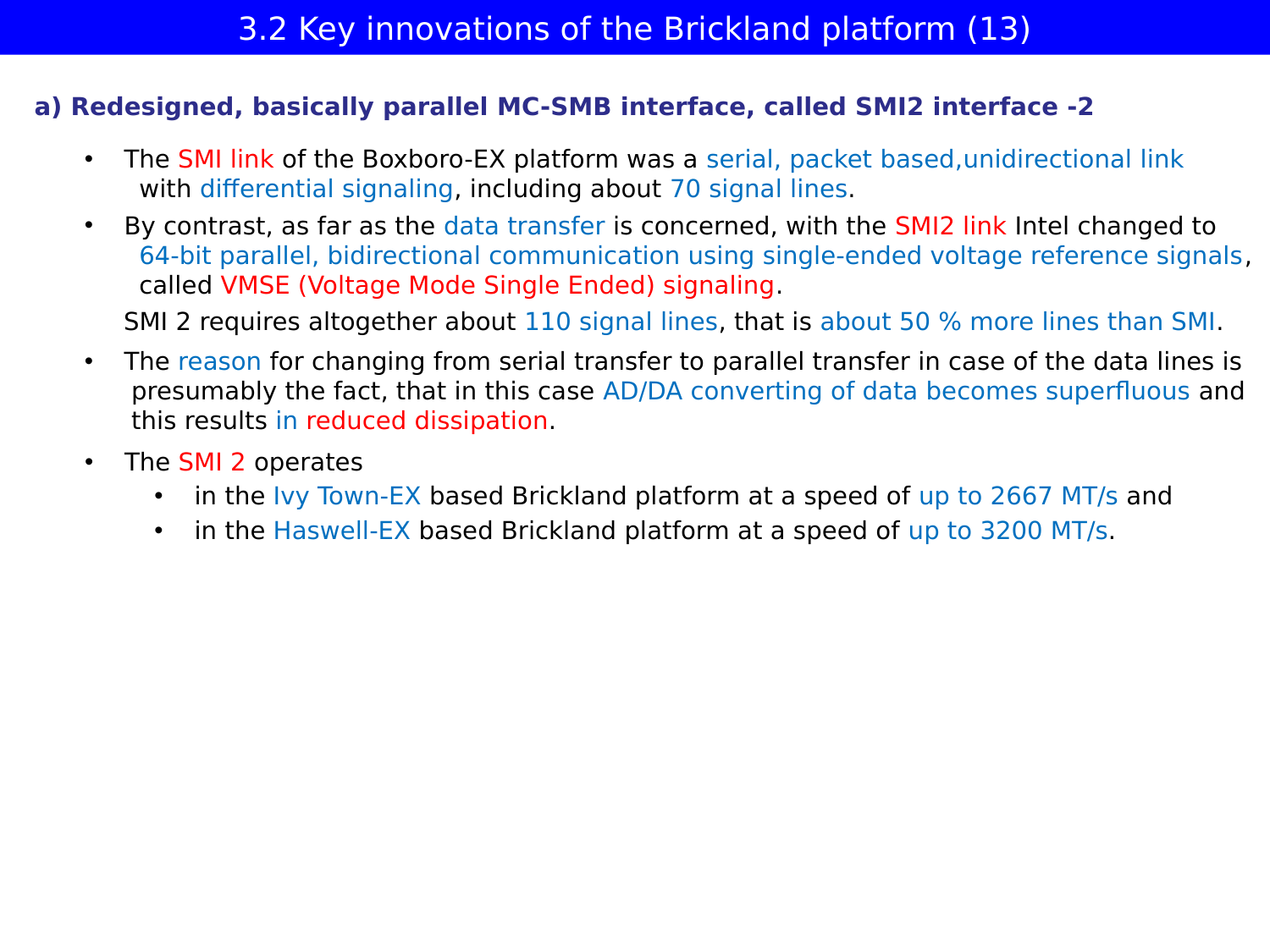

# 3.2 Key innovations of the Brickland platform (13)
a) Redesigned, basically parallel MC-SMB interface, called SMI2 interface -2
The SMI link of the Boxboro-EX platform was a serial, packet based,unidirectional link
       with differential signaling, including about 70 signal lines.
By contrast, as far as the data transfer is concerned, with the SMI2 link Intel changed to
       64-bit parallel, bidirectional communication using single-ended voltage reference signals,
       called VMSE (Voltage Mode Single Ended) signaling.
     SMI 2 requires altogether about 110 signal lines, that is about 50 % more lines than SMI.
The reason for changing from serial transfer to parallel transfer in case of the data lines is
      presumably the fact, that in this case AD/DA converting of data becomes superfluous and
      this results in reduced dissipation.
The SMI 2 operates
in the Ivy Town-EX based Brickland platform at a speed of up to 2667 MT/s and
in the Haswell-EX based Brickland platform at a speed of up to 3200 MT/s.